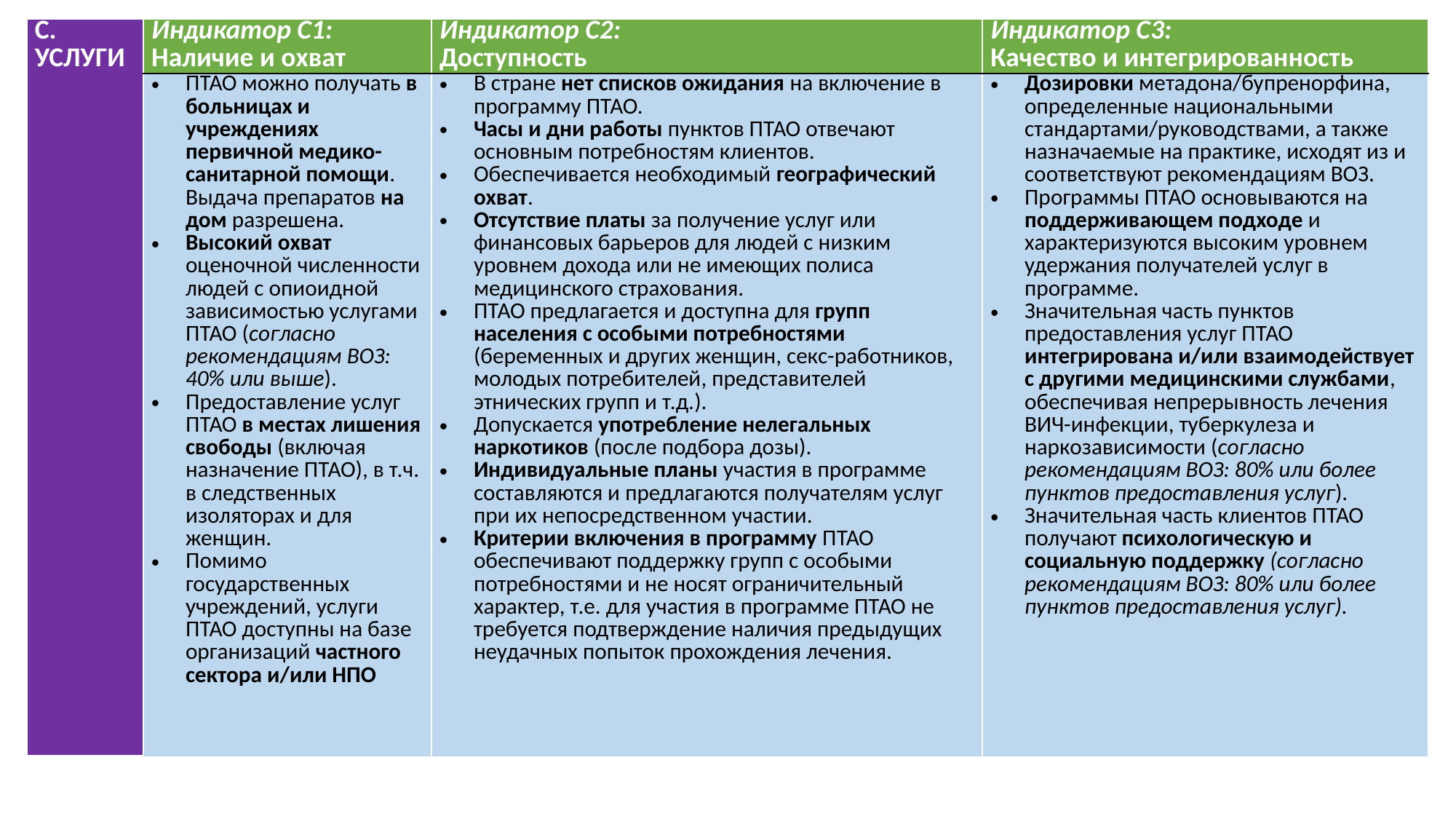

| C. УСЛУГИ | Индикатор C1: Наличие и охват | Индикатор C2: Доступность | Индикатор C3: Качество и интегрированность |
| --- | --- | --- | --- |
|  | ПТАО можно получать в больницах и учреждениях первичной медико-санитарной помощи. Выдача препаратов на дом разрешена. Высокий охват оценочной численности людей с опиоидной зависимостью услугами ПТАО (согласно рекомендациям ВОЗ: 40% или выше). Предоставление услуг ПТАО в местах лишения свободы (включая назначение ПТАО), в т.ч. в следственных изоляторах и для женщин. Помимо государственных учреждений, услуги ПТАО доступны на базе организаций частного сектора и/или НПО | В стране нет списков ожидания на включение в программу ПТАО. Часы и дни работы пунктов ПТАО отвечают основным потребностям клиентов. Обеспечивается необходимый географический охват. Отсутствие платы за получение услуг или финансовых барьеров для людей с низким уровнем дохода или не имеющих полиса медицинского страхования. ПТАО предлагается и доступна для групп населения с особыми потребностями (беременных и других женщин, секс-работников, молодых потребителей, представителей этнических групп и т.д.). Допускается употребление нелегальных наркотиков (после подбора дозы). Индивидуальные планы участия в программе составляются и предлагаются получателям услуг при их непосредственном участии. Критерии включения в программу ПТАО обеспечивают поддержку групп с особыми потребностями и не носят ограничительный характер, т.е. для участия в программе ПТАО не требуется подтверждение наличия предыдущих неудачных попыток прохождения лечения. | Дозировки метадона/бупренорфина, определенные национальными стандартами/руководствами, а также назначаемые на практике, исходят из и соответствуют рекомендациям ВОЗ. Программы ПТАО основываются на поддерживающем подходе и характеризуются высоким уровнем удержания получателей услуг в программе. Значительная часть пунктов предоставления услуг ПТАО интегрирована и/или взаимодействует с другими медицинскими службами, обеспечивая непрерывность лечения ВИЧ-инфекции, туберкулеза и наркозависимости (согласно рекомендациям ВОЗ: 80% или более пунктов предоставления услуг). Значительная часть клиентов ПТАО получают психологическую и социальную поддержку (согласно рекомендациям ВОЗ: 80% или более пунктов предоставления услуг). |
#